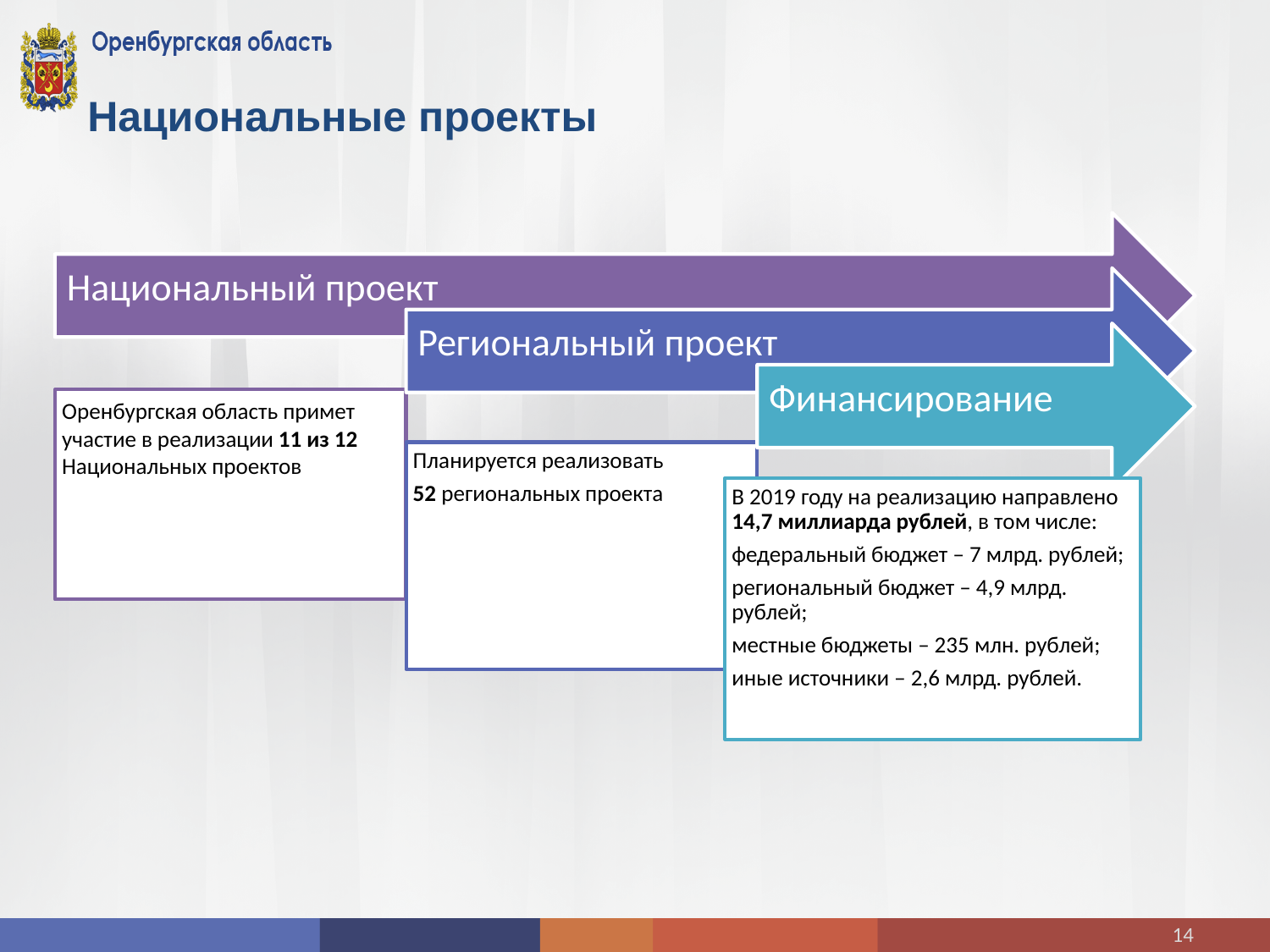

# Национальные проекты
Национальный проект
Оренбургская область примет участие в реализации 11 из 12 Национальных проектов
Региональный проект
Планируется реализовать
52 региональных проекта
Финансирование
В 2019 году на реализацию направлено 14,7 миллиарда рублей, в том числе:
федеральный бюджет ‒ 7 млрд. рублей;
региональный бюджет – 4,9 млрд. рублей;
местные бюджеты – 235 млн. рублей;
иные источники ‒ 2,6 млрд. рублей.

14